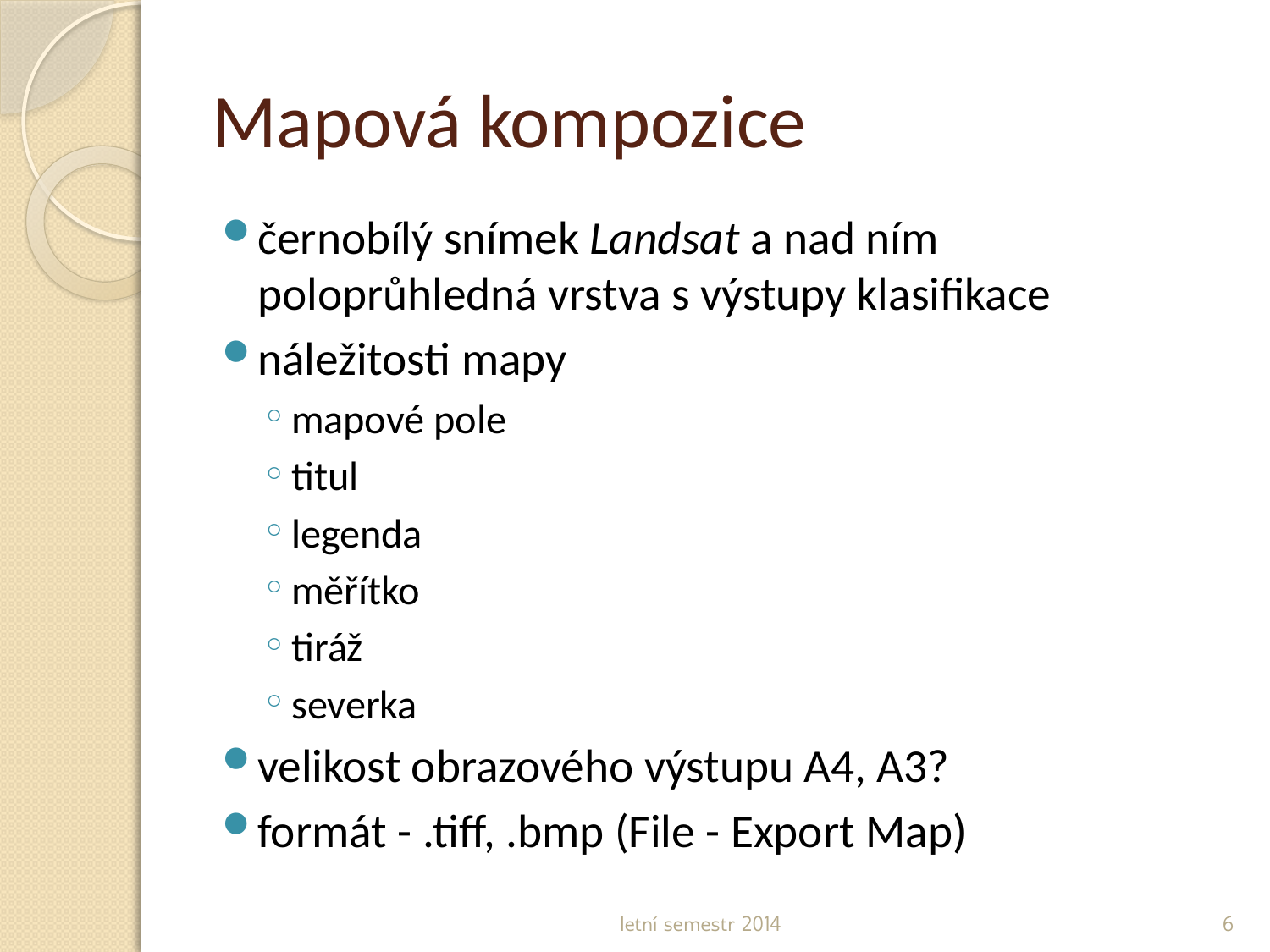

# Mapová kompozice
černobílý snímek Landsat a nad ním poloprůhledná vrstva s výstupy klasifikace
náležitosti mapy
mapové pole
titul
legenda
měřítko
tiráž
severka
velikost obrazového výstupu A4, A3?
formát - .tiff, .bmp (File - Export Map)

letní semestr 2014
6